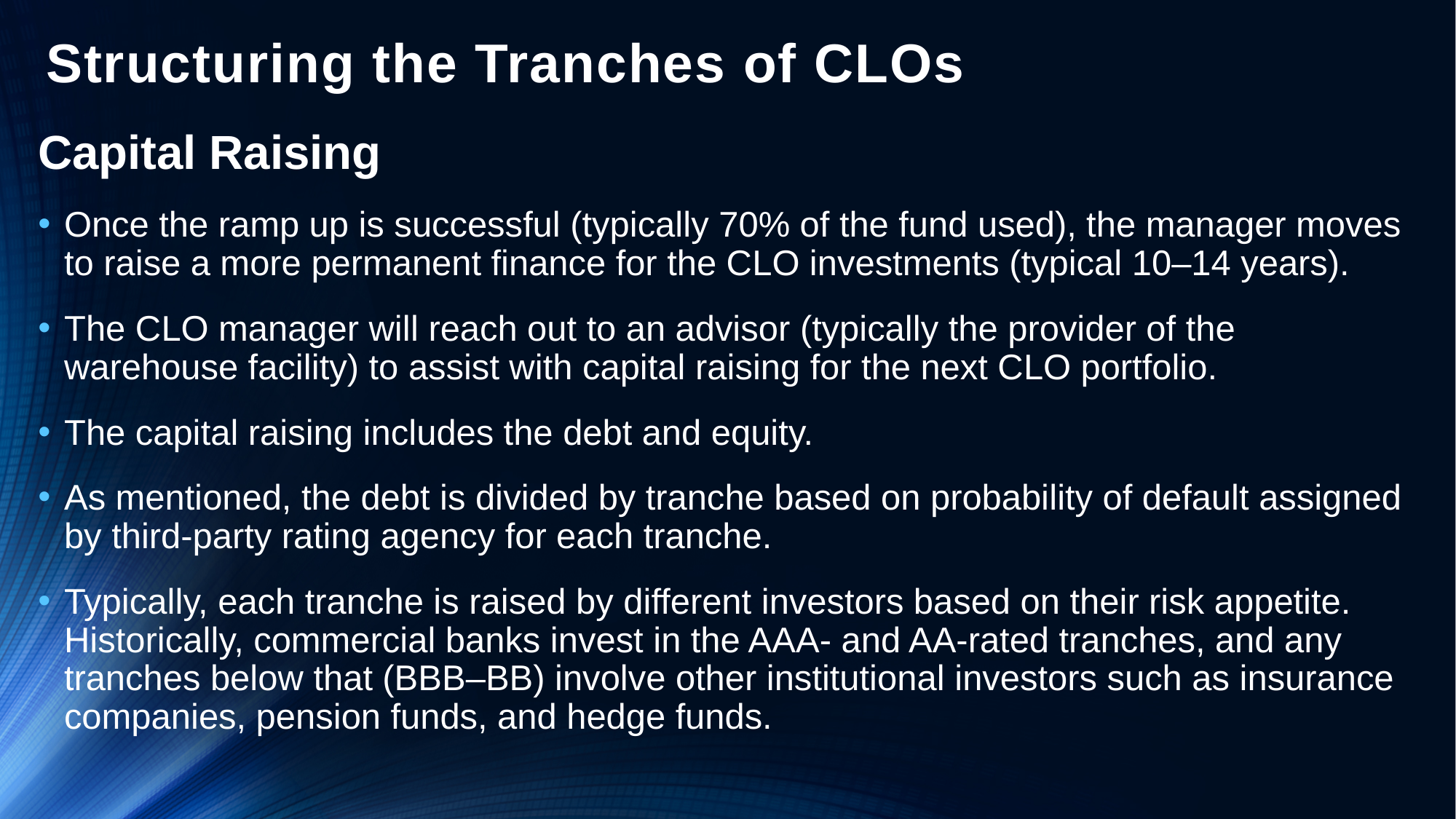

# Structuring the Tranches of CLOs
Capital Raising
Once the ramp up is successful (typically 70% of the fund used), the manager moves to raise a more permanent finance for the CLO investments (typical 10–14 years).
The CLO manager will reach out to an advisor (typically the provider of the warehouse facility) to assist with capital raising for the next CLO portfolio.
The capital raising includes the debt and equity.
As mentioned, the debt is divided by tranche based on probability of default assigned by third-party rating agency for each tranche.
Typically, each tranche is raised by different investors based on their risk appetite. Historically, commercial banks invest in the AAA- and AA-rated tranches, and any tranches below that (BBB–BB) involve other institutional investors such as insurance companies, pension funds, and hedge funds.